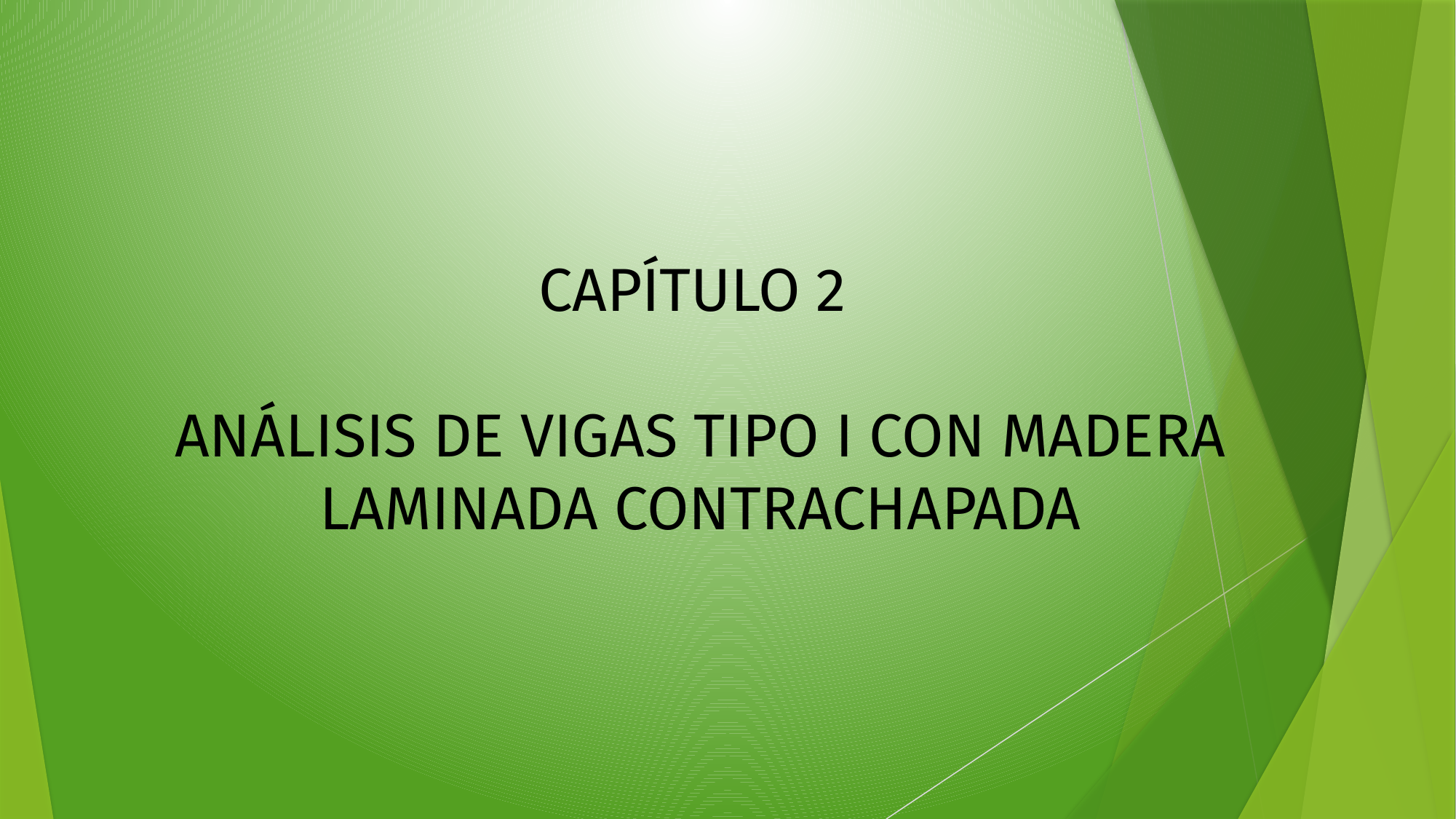

# CAPÍTULO 2 ANÁLISIS DE VIGAS TIPO I CON MADERA LAMINADA CONTRACHAPADA